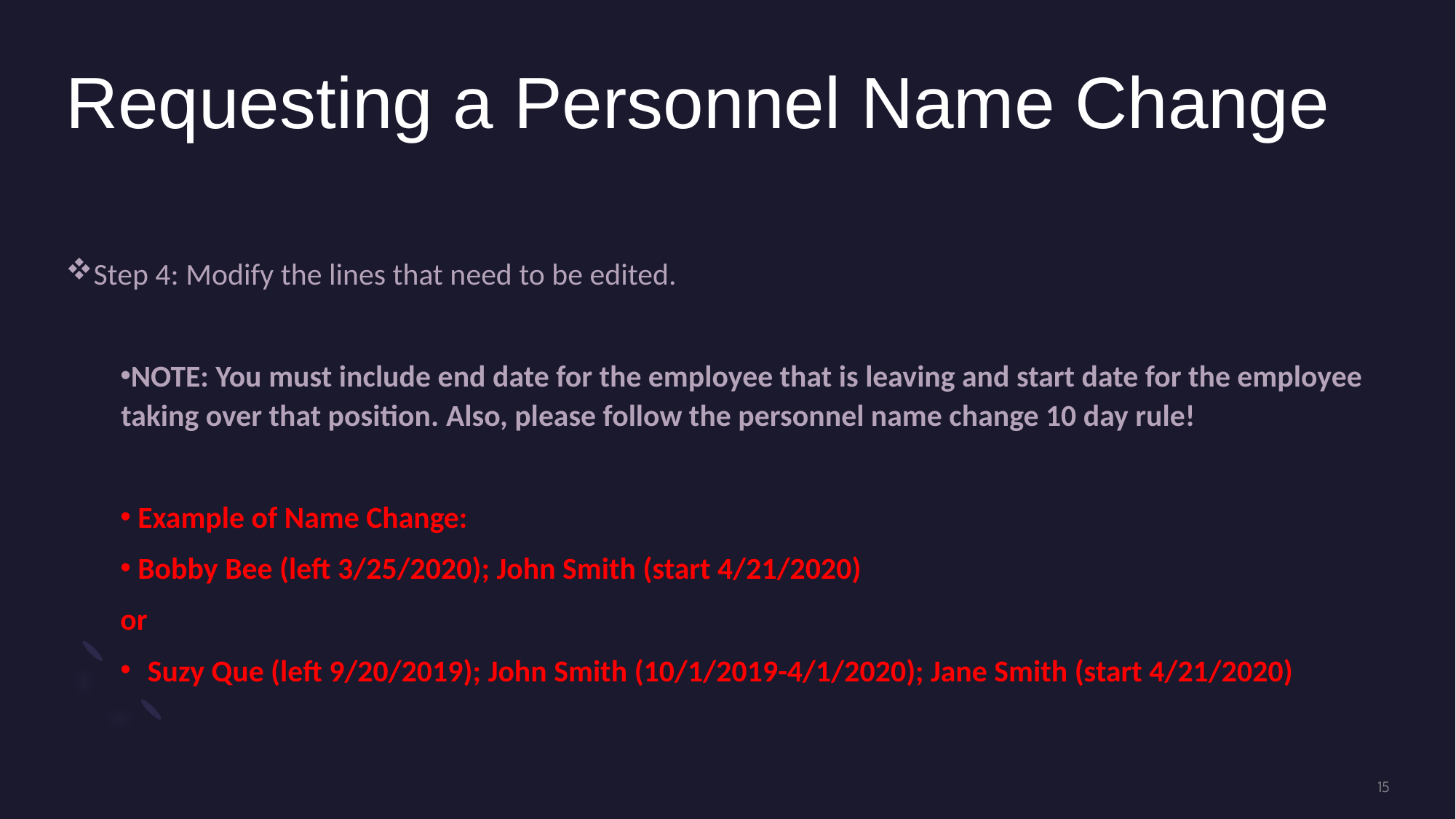

# Requesting a Personnel Name Change
Step 4: Modify the lines that need to be edited.

NOTE: You must include end date for the employee that is leaving and start date for the employee taking over that position. Also, please follow the personnel name change 10 day rule!

 Example of Name Change:
 Bobby Bee (left 3/25/2020); John Smith (start 4/21/2020)
or
Suzy Que (left 9/20/2019); John Smith (10/1/2019-4/1/2020); Jane Smith (start 4/21/2020)
15